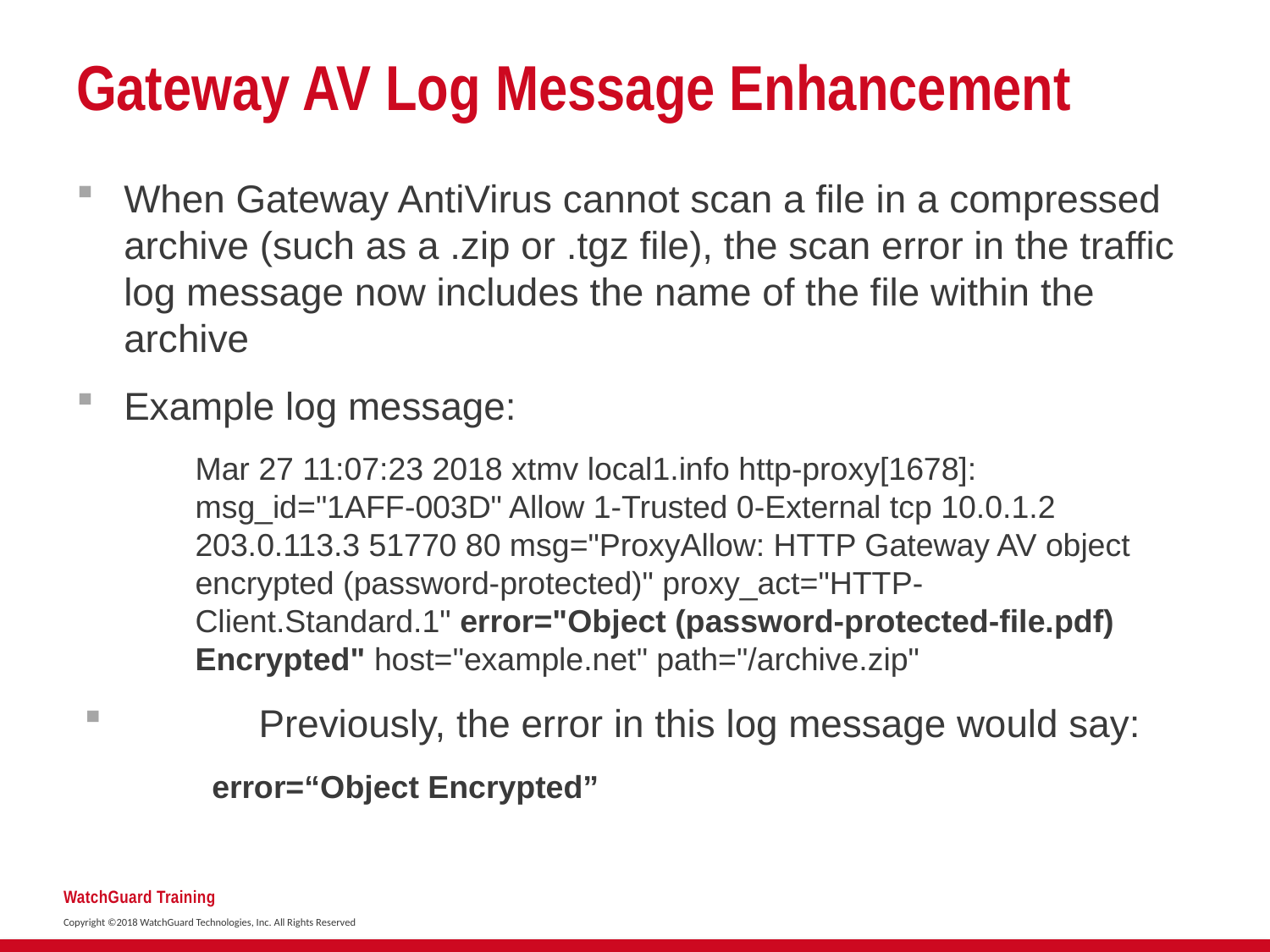

# Gateway AV Log Message Enhancement
When Gateway AntiVirus cannot scan a file in a compressed archive (such as a .zip or .tgz file), the scan error in the traffic log message now includes the name of the file within the archive
Example log message:
Mar 27 11:07:23 2018 xtmv local1.info http-proxy[1678]: msg_id="1AFF-003D" Allow 1-Trusted 0-External tcp 10.0.1.2 203.0.113.3 51770 80 msg="ProxyAllow: HTTP Gateway AV object encrypted (password-protected)" proxy_act="HTTP-Client.Standard.1" error="Object (password-protected-file.pdf) Encrypted" host="example.net" path="/archive.zip"
	Previously, the error in this log message would say:
 error=“Object Encrypted”